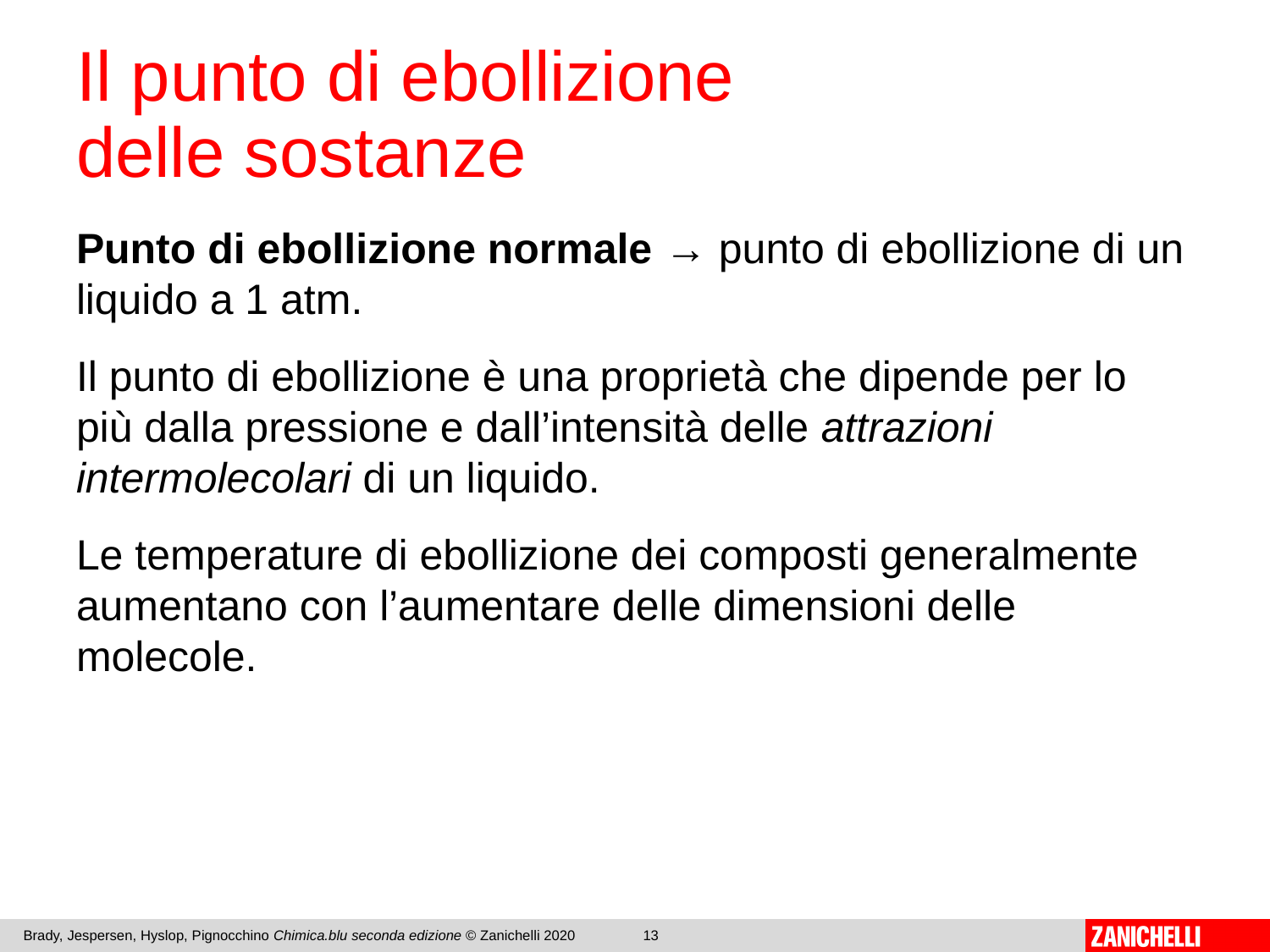

# Il punto di ebollizione delle sostanze
Punto di ebollizione normale → punto di ebollizione di un liquido a 1 atm.
Il punto di ebollizione è una proprietà che dipende per lo più dalla pressione e dall’intensità delle attrazioni intermolecolari di un liquido.
Le temperature di ebollizione dei composti generalmente aumentano con l’aumentare delle dimensioni delle molecole.
Brady, Jespersen, Hyslop, Pignocchino Chimica.blu seconda edizione © Zanichelli 2020